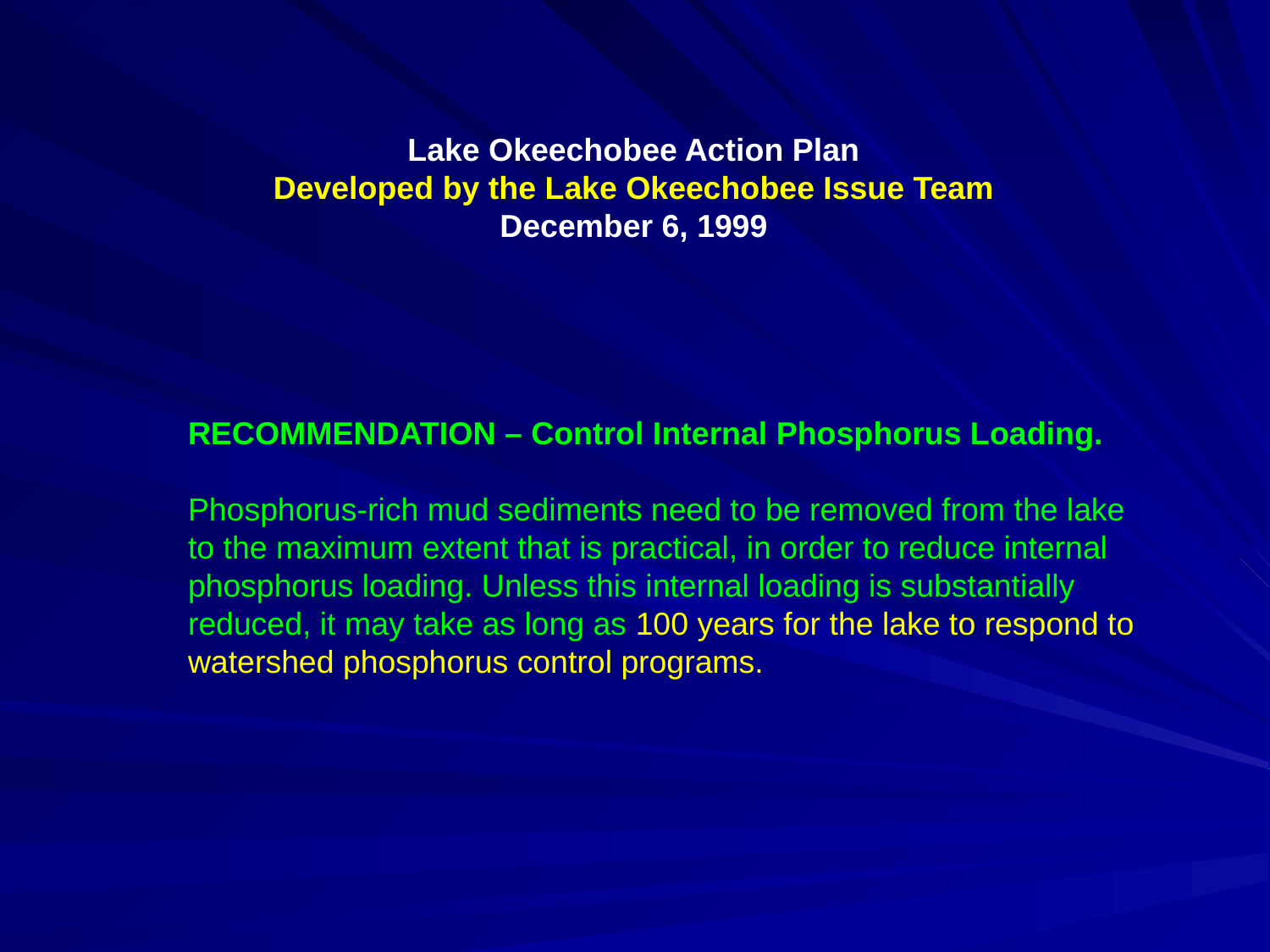

Lake Okeechobee Action Plan
Developed by the Lake Okeechobee Issue Team
December 6, 1999
RECOMMENDATION – Control Internal Phosphorus Loading.

Phosphorus-rich mud sediments need to be removed from the lake to the maximum extent that is practical, in order to reduce internal phosphorus loading. Unless this internal loading is substantially reduced, it may take as long as 100 years for the lake to respond to watershed phosphorus control programs.